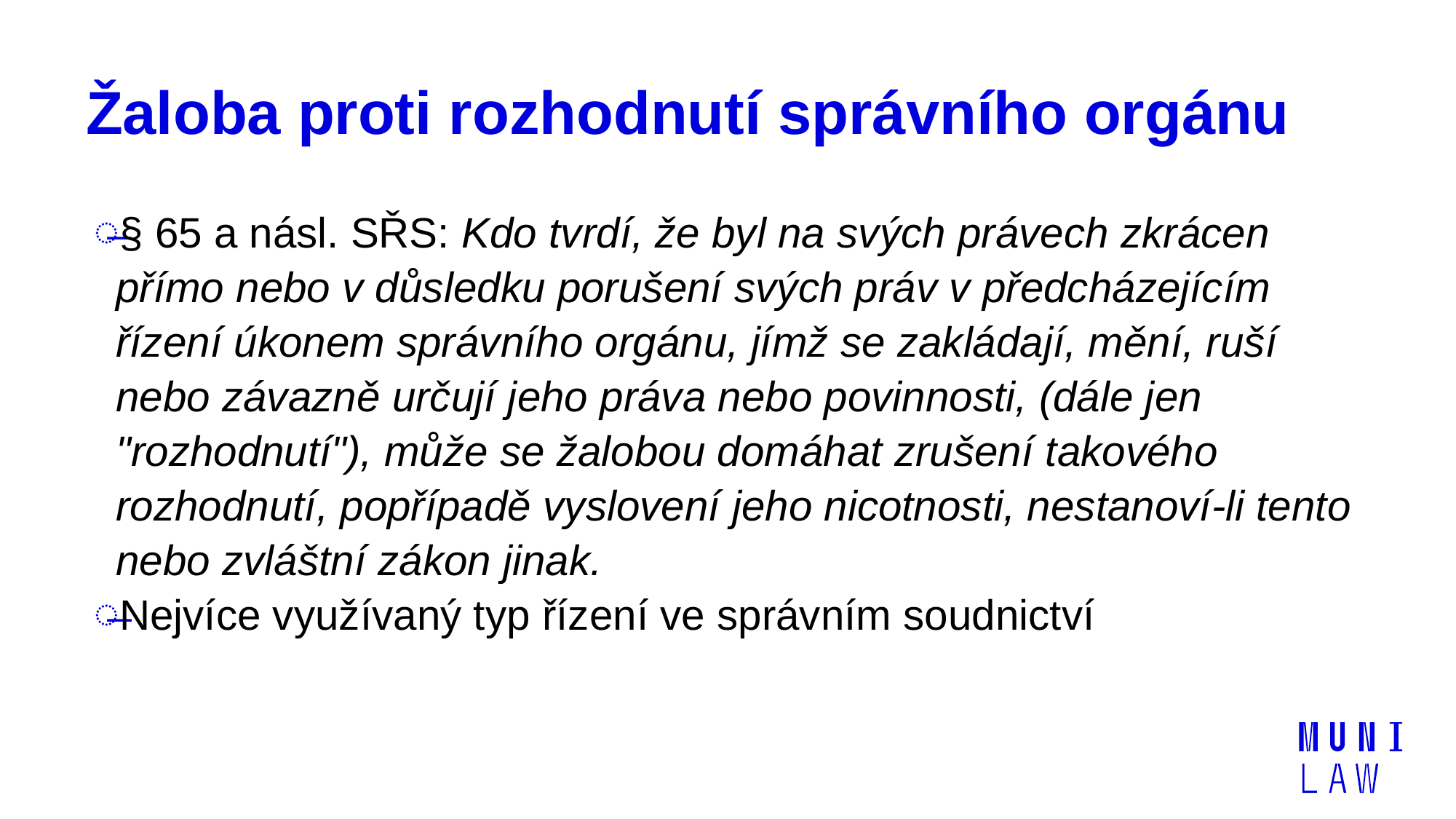

# Žaloba proti rozhodnutí správního orgánu
§ 65 a násl. SŘS: Kdo tvrdí, že byl na svých právech zkrácen přímo nebo v důsledku porušení svých práv v předcházejícím řízení úkonem správního orgánu, jímž se zakládají, mění, ruší nebo závazně určují jeho práva nebo povinnosti, (dále jen "rozhodnutí"), může se žalobou domáhat zrušení takového rozhodnutí, popřípadě vyslovení jeho nicotnosti, nestanoví-li tento nebo zvláštní zákon jinak.
Nejvíce využívaný typ řízení ve správním soudnictví